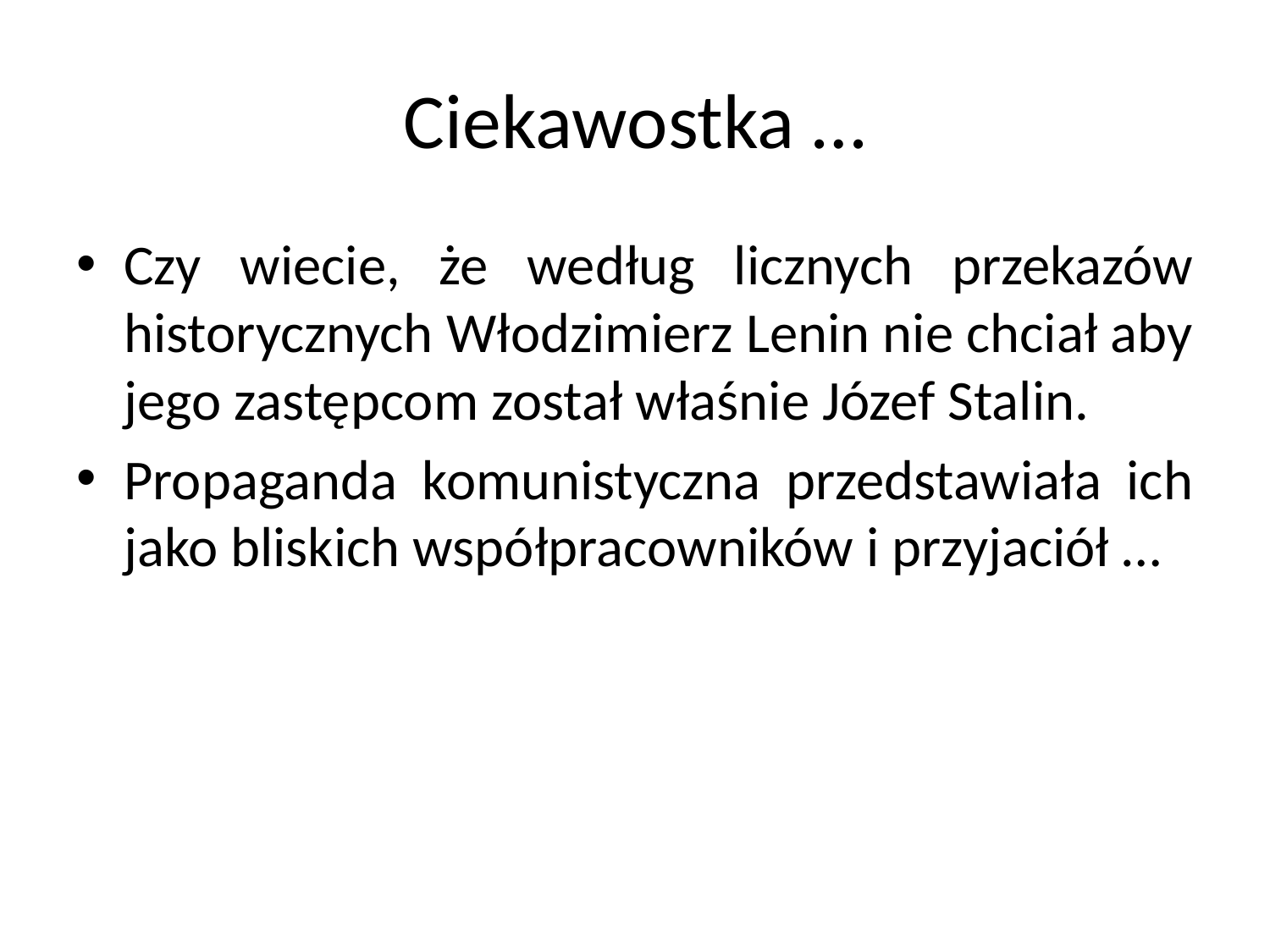

# Ciekawostka …
Czy wiecie, że według licznych przekazów historycznych Włodzimierz Lenin nie chciał aby jego zastępcom został właśnie Józef Stalin.
Propaganda komunistyczna przedstawiała ich jako bliskich współpracowników i przyjaciół …